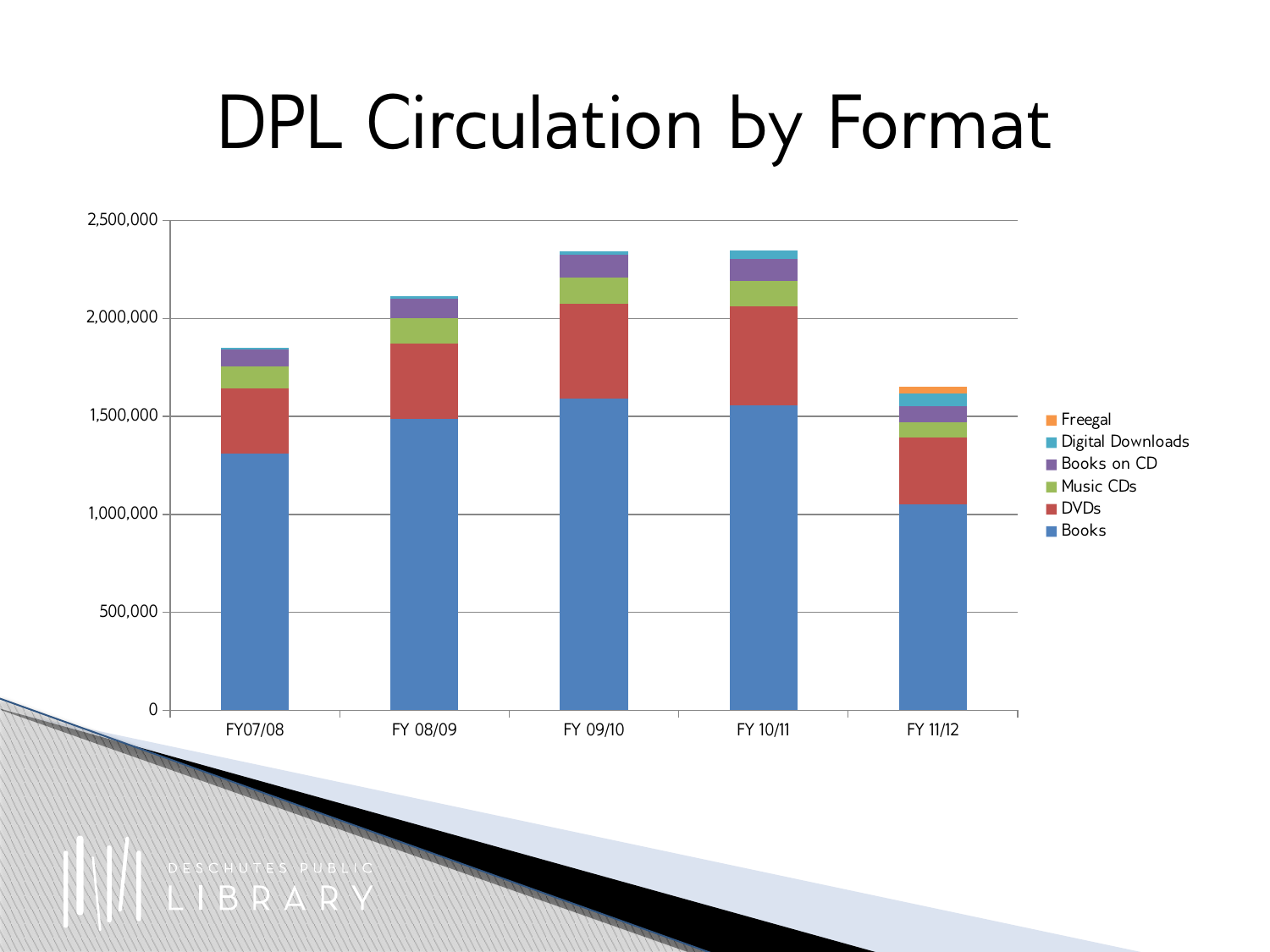

# DPL Circulation by Format

### Chart

| Category |  |  |  |  |  | Freegal |
|---|---|---|---|---|---|---|
| FY07/08 | 1312263.856901975 | 330725.2213665771 | 112544.45808708161 | 87227.53870827079 | 8050.0 | None |
| FY 08/09 | 1488447.0078774681 | 384360.31094591215 | 126886.85672051842 | 102953.20882215284 | 12259.0 | None |
| FY 09/10 | 1590328.92961773 | 484346.0067179085 | 132778.00617754168 | 116061.11988285647 | 20502.0 | None |
| FY 10/11 | 1554614.0878363801 | 507848.3843824514 | 129193.82343089448 | 114367.49043950363 | 41495.0 | None |
| FY 11/12 | 1051521.2506831093 | 341219.1230749117 | 78746.1736016904 | 78878.54514042124 | 65676.0 | 35243.0 |